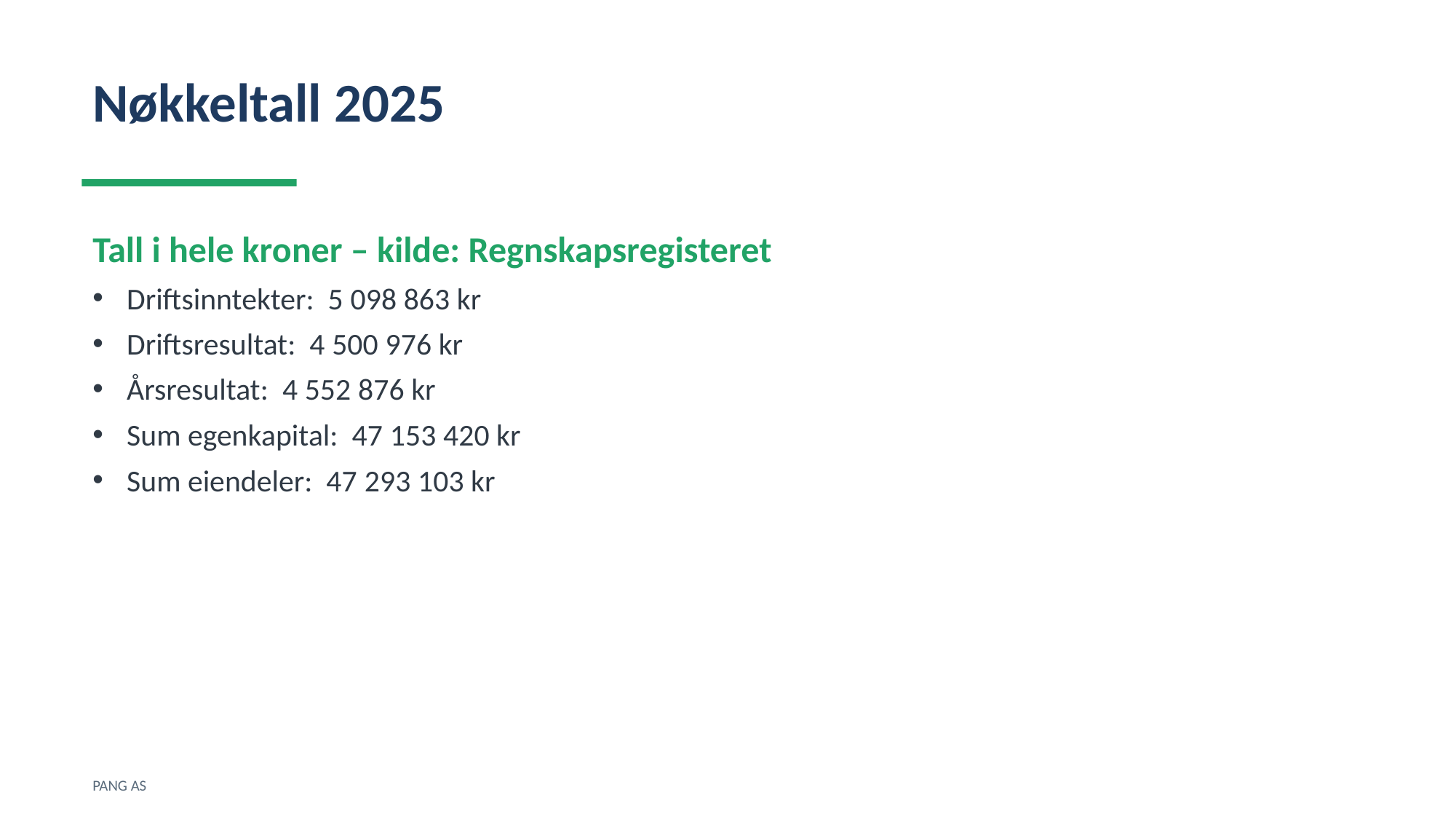

Nøkkeltall 2025

Tall i hele kroner – kilde: Regnskapsregisteret
Driftsinntekter:  5 098 863 kr
Driftsresultat:  4 500 976 kr
Årsresultat:  4 552 876 kr
Sum egenkapital:  47 153 420 kr
Sum eiendeler:  47 293 103 kr
PANG AS